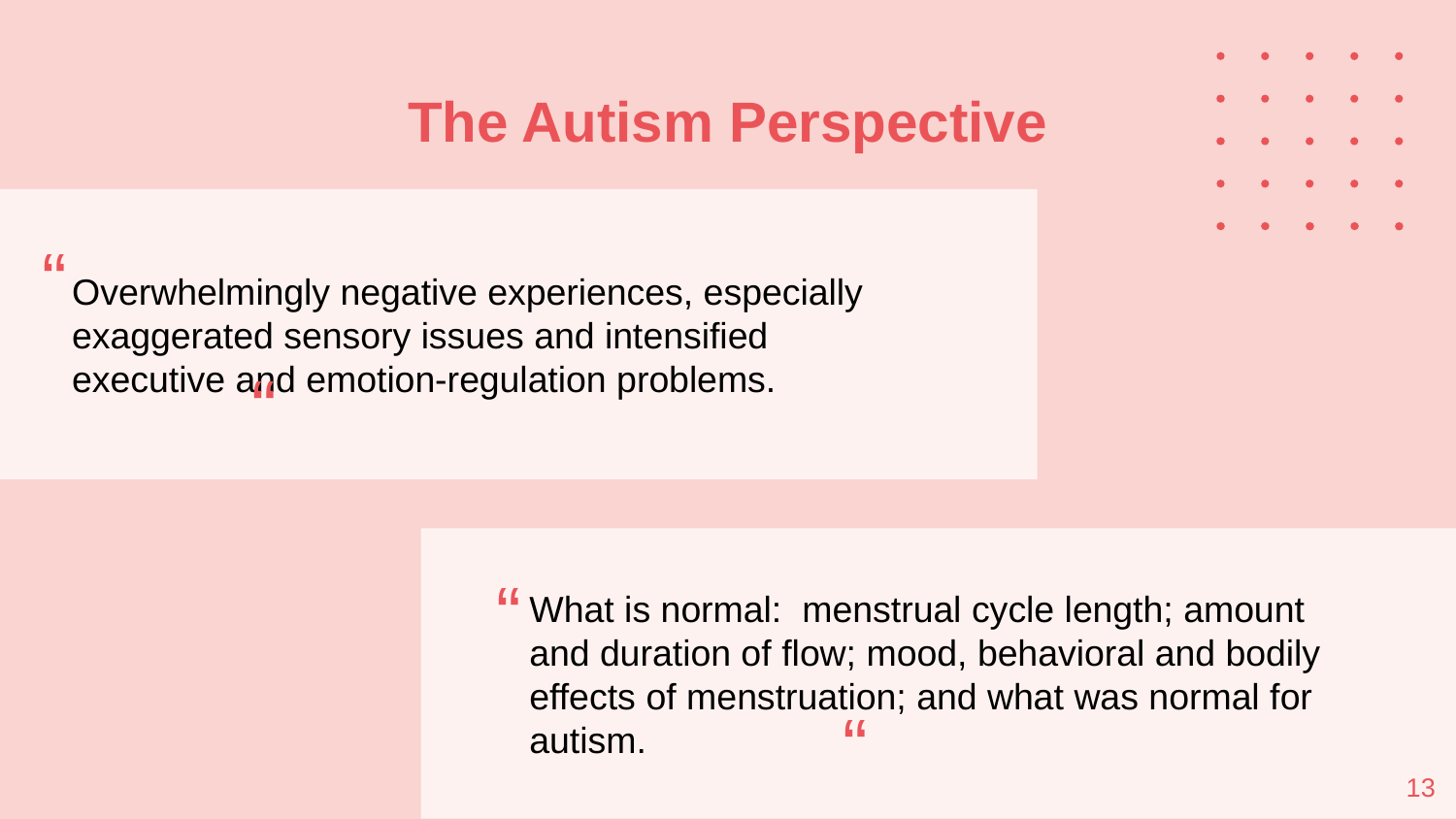

# The Autism Perspective
“
Overwhelmingly negative experiences, especially exaggerated sensory issues and intensified executive and emotion-regulation problems.
“
“
What is normal:  menstrual cycle length; amount and duration of flow; mood, behavioral and bodily effects of menstruation; and what was normal for autism.
“
13